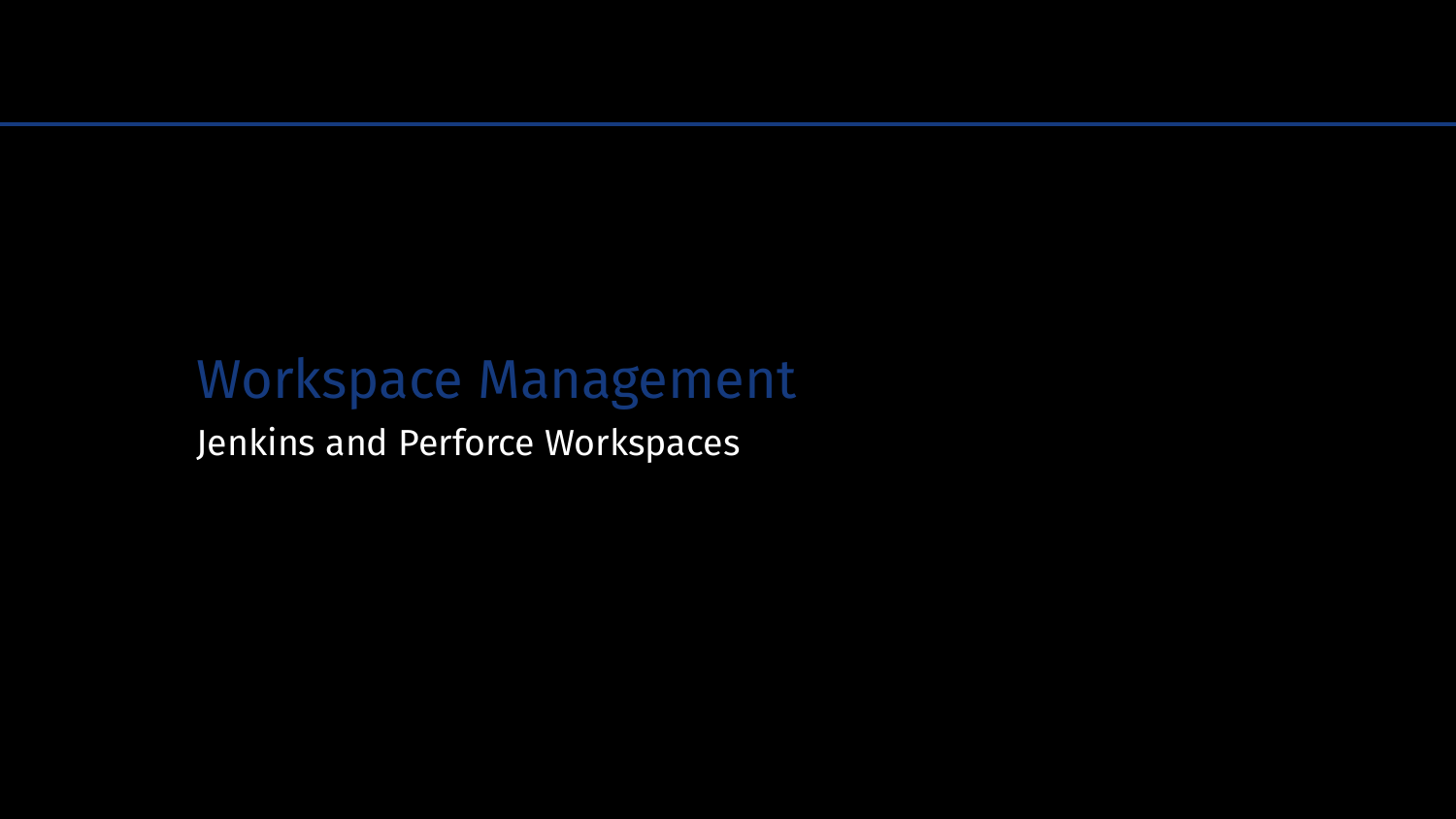

# Workspace Management
Jenkins and Perforce Workspaces